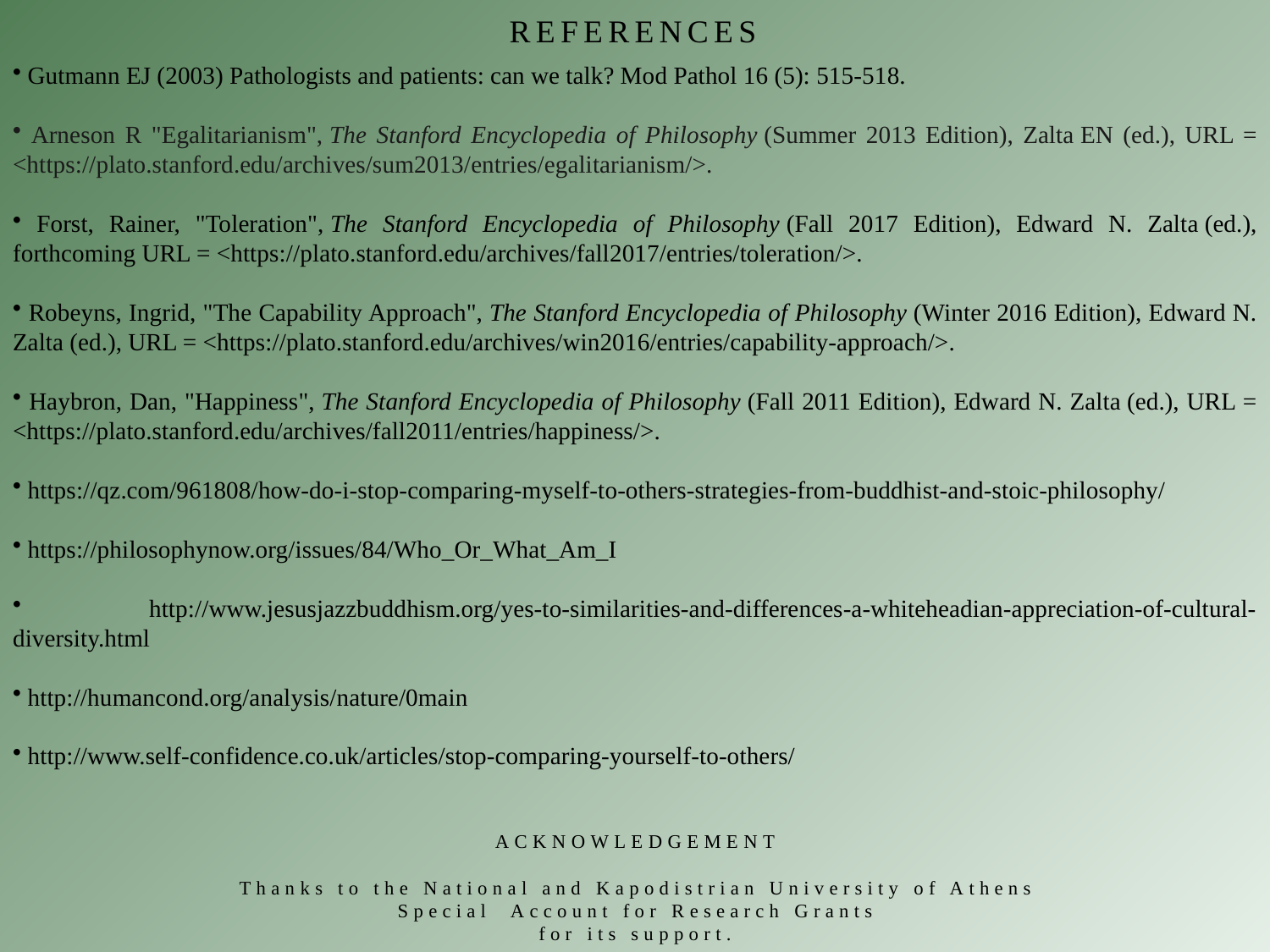

# REFERENCES
 Gutmann EJ (2003) Pathologists and patients: can we talk? Mod Pathol 16 (5): 515-518.

 Arneson R "Egalitarianism", The Stanford Encyclopedia of Philosophy (Summer 2013 Edition), Zalta ΕΝ (ed.), URL = <https://plato.stanford.edu/archives/sum2013/entries/egalitarianism/>.

 Forst, Rainer, "Toleration", The Stanford Encyclopedia of Philosophy (Fall 2017 Edition), Edward N. Zalta (ed.), forthcoming URL = <https://plato.stanford.edu/archives/fall2017/entries/toleration/>.

 Robeyns, Ingrid, "The Capability Approach", The Stanford Encyclopedia of Philosophy (Winter 2016 Edition), Edward N. Zalta (ed.), URL = <https://plato.stanford.edu/archives/win2016/entries/capability-approach/>.

 Haybron, Dan, "Happiness", The Stanford Encyclopedia of Philosophy (Fall 2011 Edition), Edward N. Zalta (ed.), URL = <https://plato.stanford.edu/archives/fall2011/entries/happiness/>.

 https://qz.com/961808/how-do-i-stop-comparing-myself-to-others-strategies-from-buddhist-and-stoic-philosophy/

 https://philosophynow.org/issues/84/Who_Or_What_Am_I

 http://www.jesusjazzbuddhism.org/yes-to-similarities-and-differences-a-whiteheadian-appreciation-of-cultural-diversity.html

 http://humancond.org/analysis/nature/0main

 http://www.self-confidence.co.uk/articles/stop-comparing-yourself-to-others/
ΑCKNOWLEDGEMENT

Thanks to the National and Kapodistrian University of Athens
 Special  Account for Research Grants
for its support.